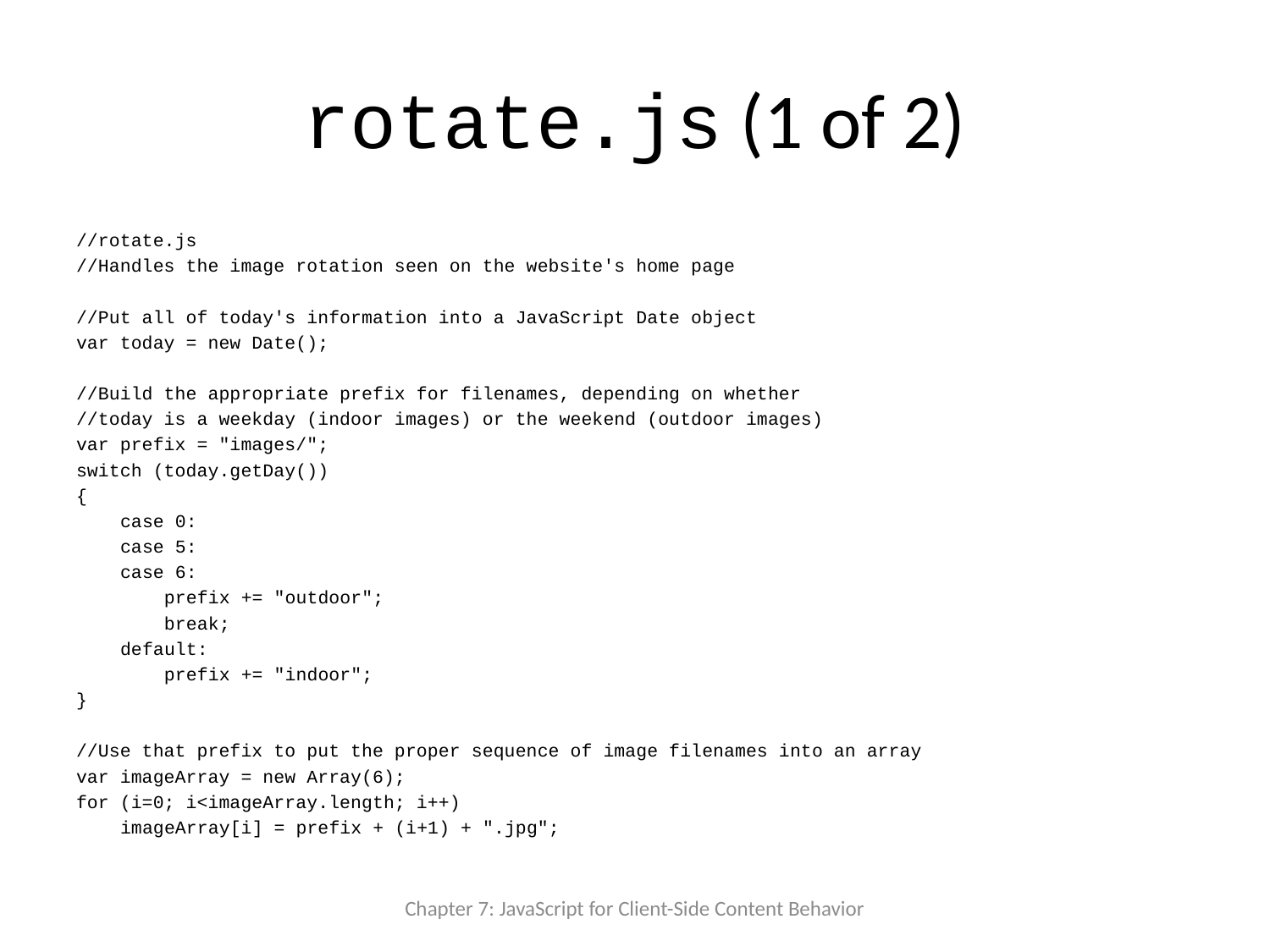

# rotate.js (1 of 2)
//rotate.js
//Handles the image rotation seen on the website's home page

//Put all of today's information into a JavaScript Date object
var today = new Date();

//Build the appropriate prefix for filenames, depending on whether
//today is a weekday (indoor images) or the weekend (outdoor images)
var prefix = "images/";
switch (today.getDay())
{
    case 0:
    case 5:
    case 6:
        prefix += "outdoor";
        break;
    default:
        prefix += "indoor";
}

//Use that prefix to put the proper sequence of image filenames into an array
var imageArray = new Array(6);
for (i=0; i<imageArray.length; i++)
    imageArray[i] = prefix + (i+1) + ".jpg";

Chapter 7: JavaScript for Client-Side Content Behavior